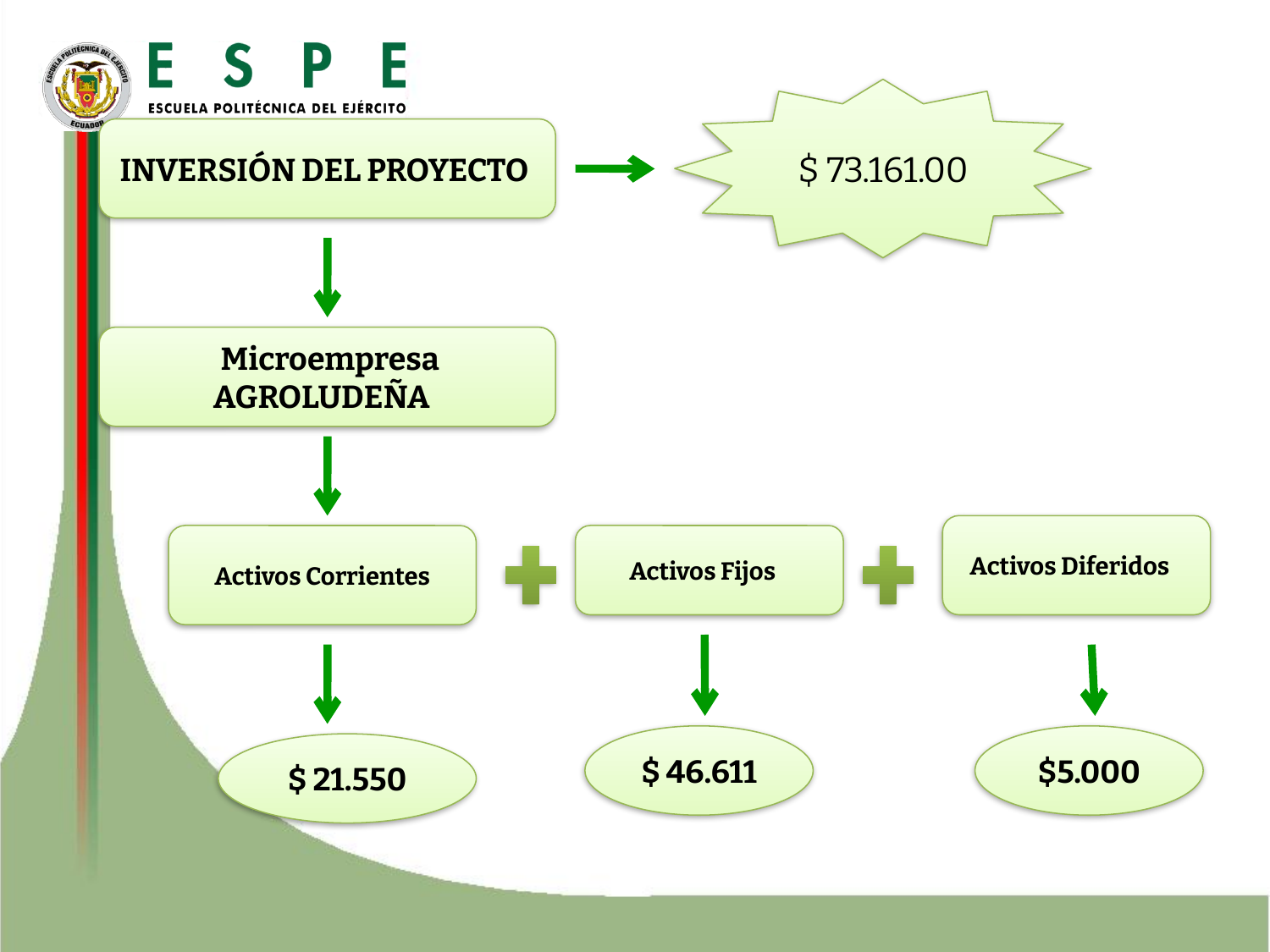

$ 73.161.00
INVERSIÓN DEL PROYECTO
 Microempresa AGROLUDEÑA
Activos Diferidos
Activos Corrientes
Activos Fijos

$ 46.611
$5.000
$ 21.550